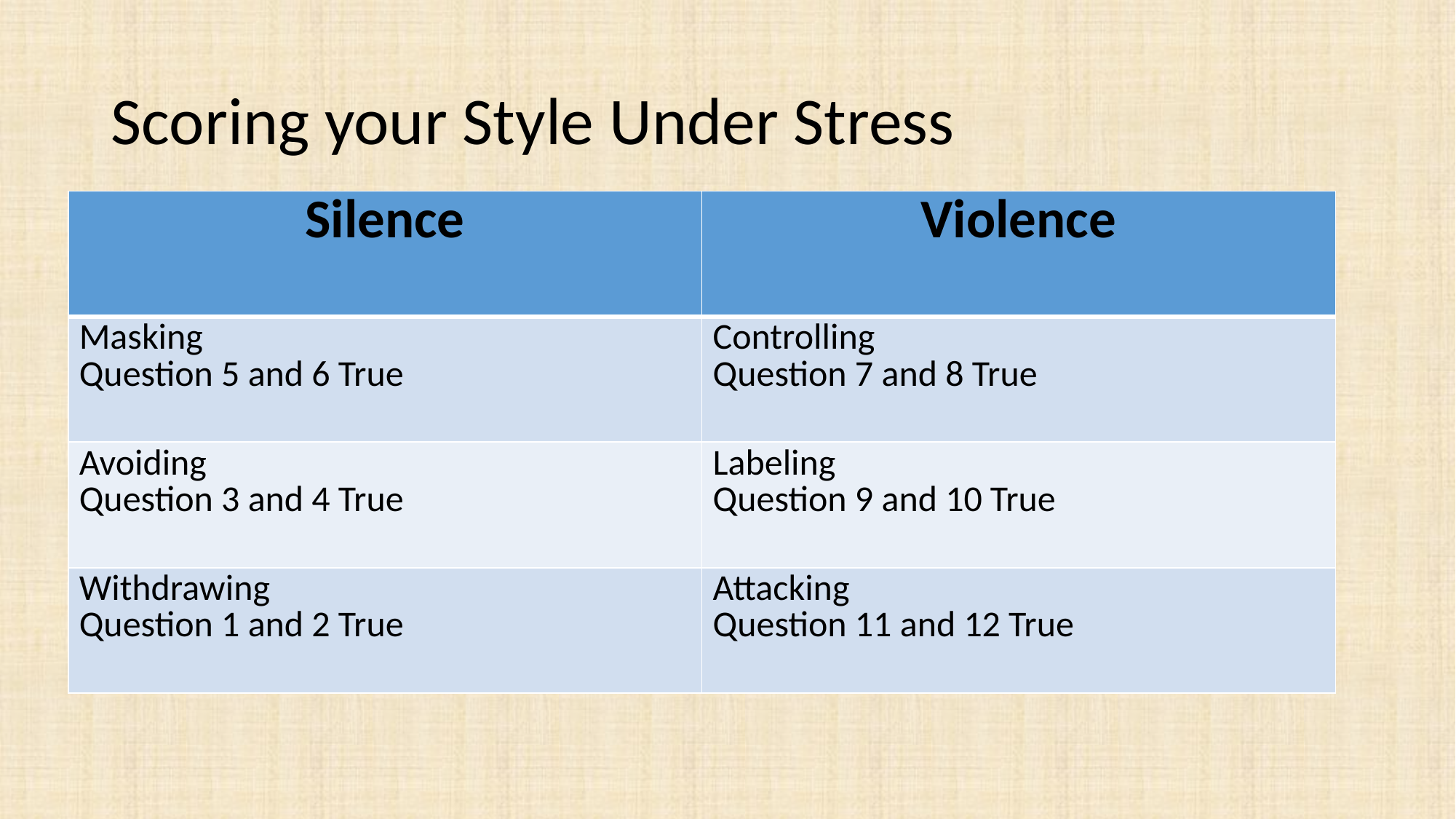

# Scoring your Style Under Stress
| Silence | Violence |
| --- | --- |
| Masking Question 5 and 6 True | Controlling Question 7 and 8 True |
| Avoiding Question 3 and 4 True | Labeling Question 9 and 10 True |
| Withdrawing Question 1 and 2 True | Attacking Question 11 and 12 True |